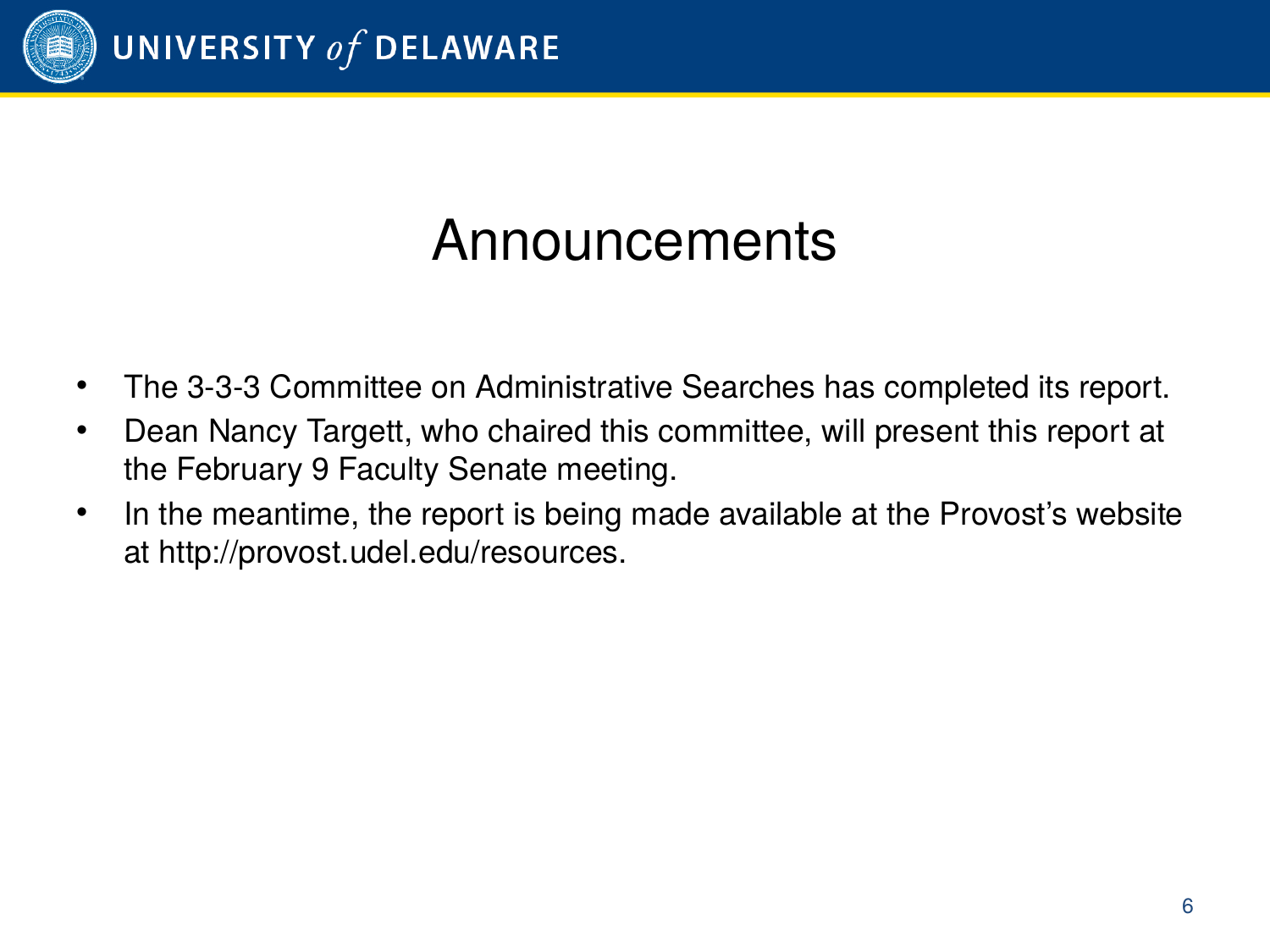

# Announcements
The 3-3-3 Committee on Administrative Searches has completed its report.
Dean Nancy Targett, who chaired this committee, will present this report at the February 9 Faculty Senate meeting.
In the meantime, the report is being made available at the Provost’s website at http://provost.udel.edu/resources.

6